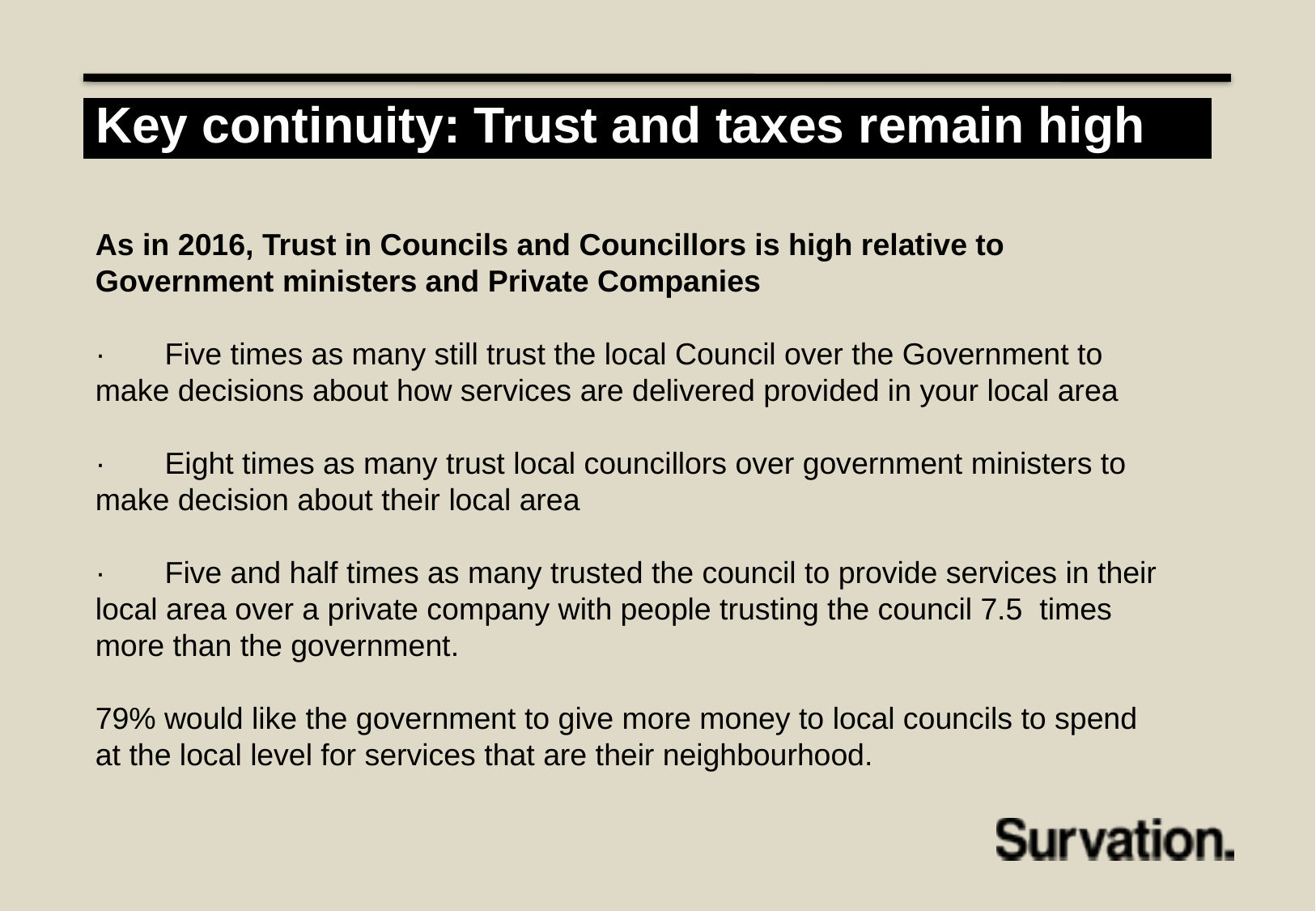

Key continuity: Trust and taxes remain high
As in 2016, Trust in Councils and Councillors is high relative to Government ministers and Private Companies

·       Five times as many still trust the local Council over the Government to make decisions about how services are delivered provided in your local area
·       Eight times as many trust local councillors over government ministers to make decision about their local area
·       Five and half times as many trusted the council to provide services in their local area over a private company with people trusting the council 7.5  times more than the government.

79% would like the government to give more money to local councils to spend at the local level for services that are their neighbourhood.